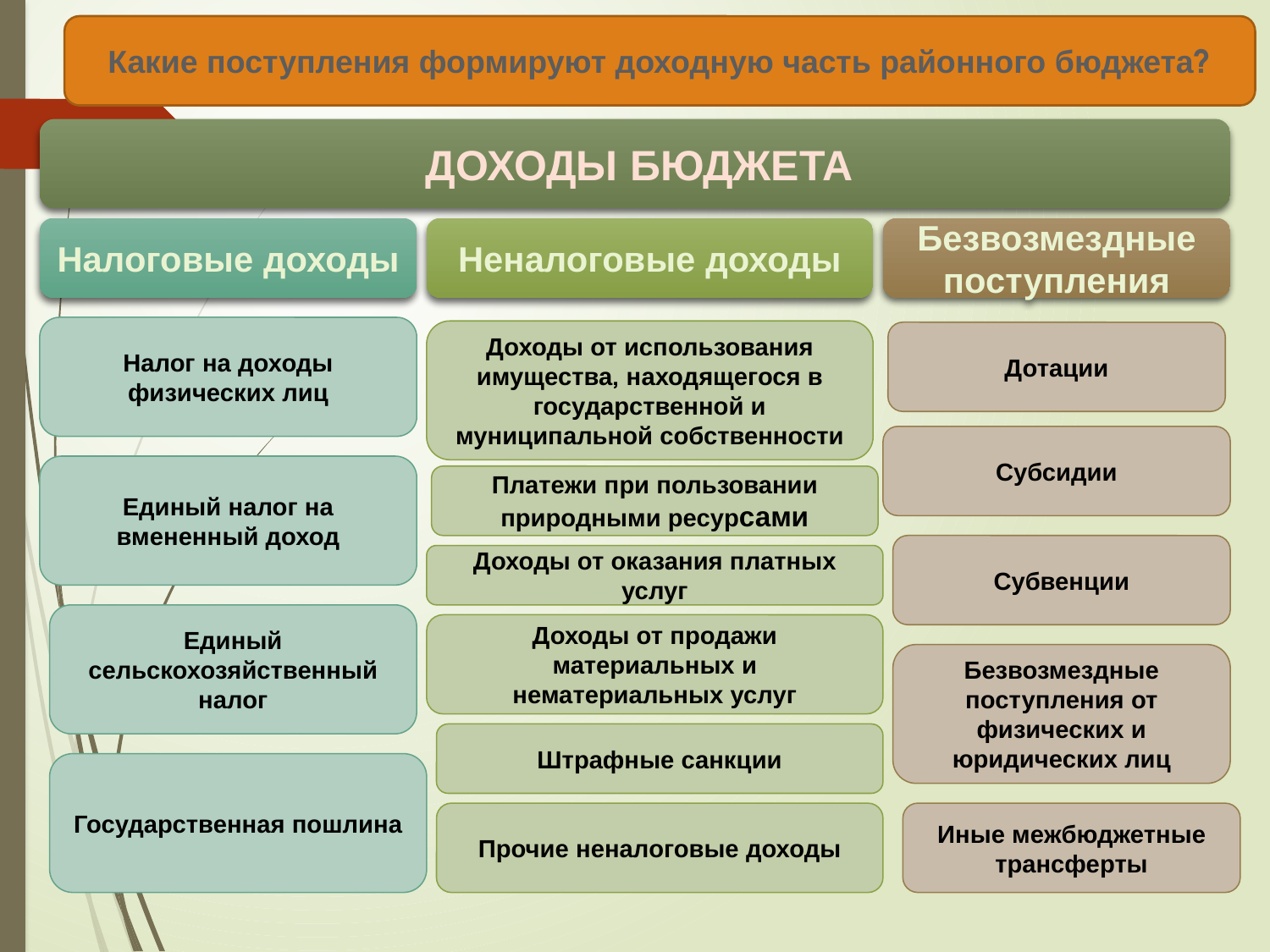

Какие поступления формируют доходную часть районного бюджета?
#
 ДОХОДЫ БЮДЖЕТА

Налоговые доходы
Неналоговые доходы
Безвозмездные поступления
Налог на доходы физических лиц
Доходы от использования имущества, находящегося в государственной и муниципальной собственности
Дотации
Субсидии
Единый налог на вмененный доход
Платежи при пользовании природными ресурсами
Субвенции
Доходы от оказания платных услуг
Единый сельскохозяйственный налог
Доходы от продажи материальных и нематериальных услуг
Безвозмездные поступления от физических и юридических лиц
Штрафные санкции
Государственная пошлина
Прочие неналоговые доходы
Иные межбюджетные трансферты